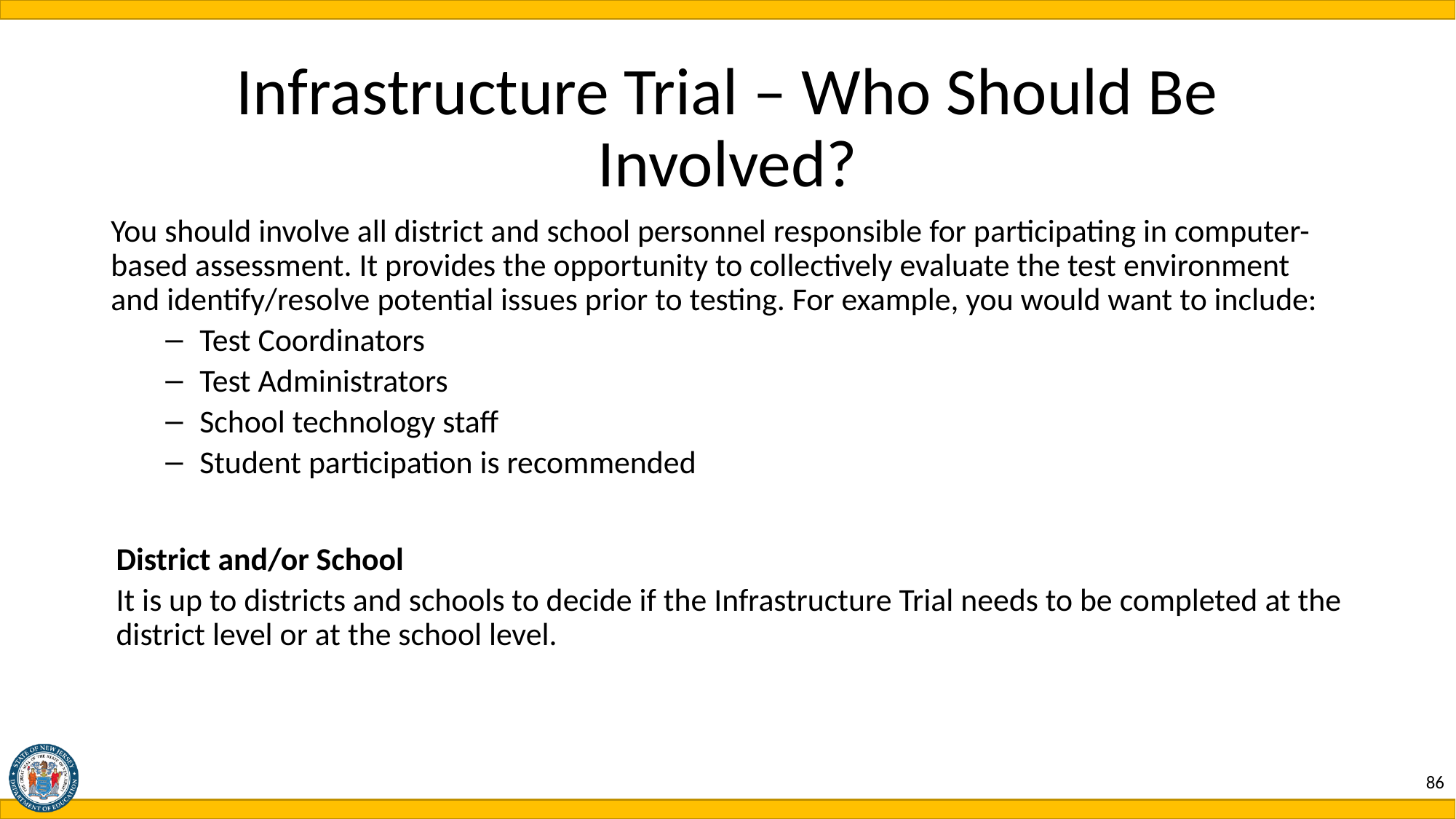

# Infrastructure Trial – Who Should Be Involved?
You should involve all district and school personnel responsible for participating in computer-based assessment. It provides the opportunity to collectively evaluate the test environment and identify/resolve potential issues prior to testing. For example, you would want to include:
Test Coordinators
Test Administrators
School technology staff
Student participation is recommended

District and/or School
It is up to districts and schools to decide if the Infrastructure Trial needs to be completed at the district level or at the school level.

86